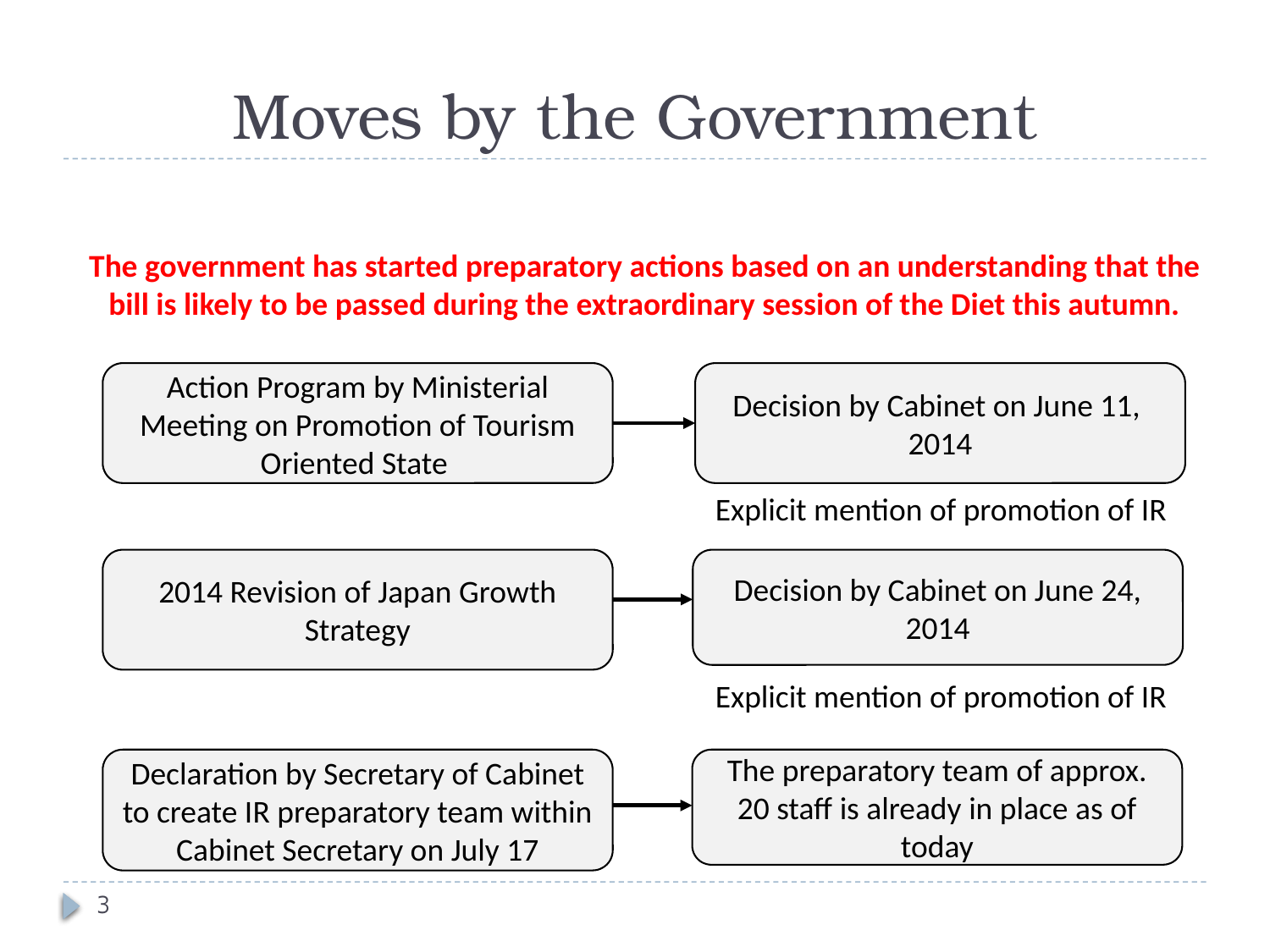

# Moves by the Government
The government has started preparatory actions based on an understanding that the bill is likely to be passed during the extraordinary session of the Diet this autumn.
Action Program by Ministerial Meeting on Promotion of Tourism Oriented State
Decision by Cabinet on June 11,  2014
Explicit mention of promotion of IR
2014 Revision of Japan Growth Strategy
Decision by Cabinet on June 24, 2014
Explicit mention of promotion of IR
Declaration by Secretary of Cabinet to create IR preparatory team within Cabinet Secretary on July 17
The preparatory team of approx. 20 staff is already in place as of today
3